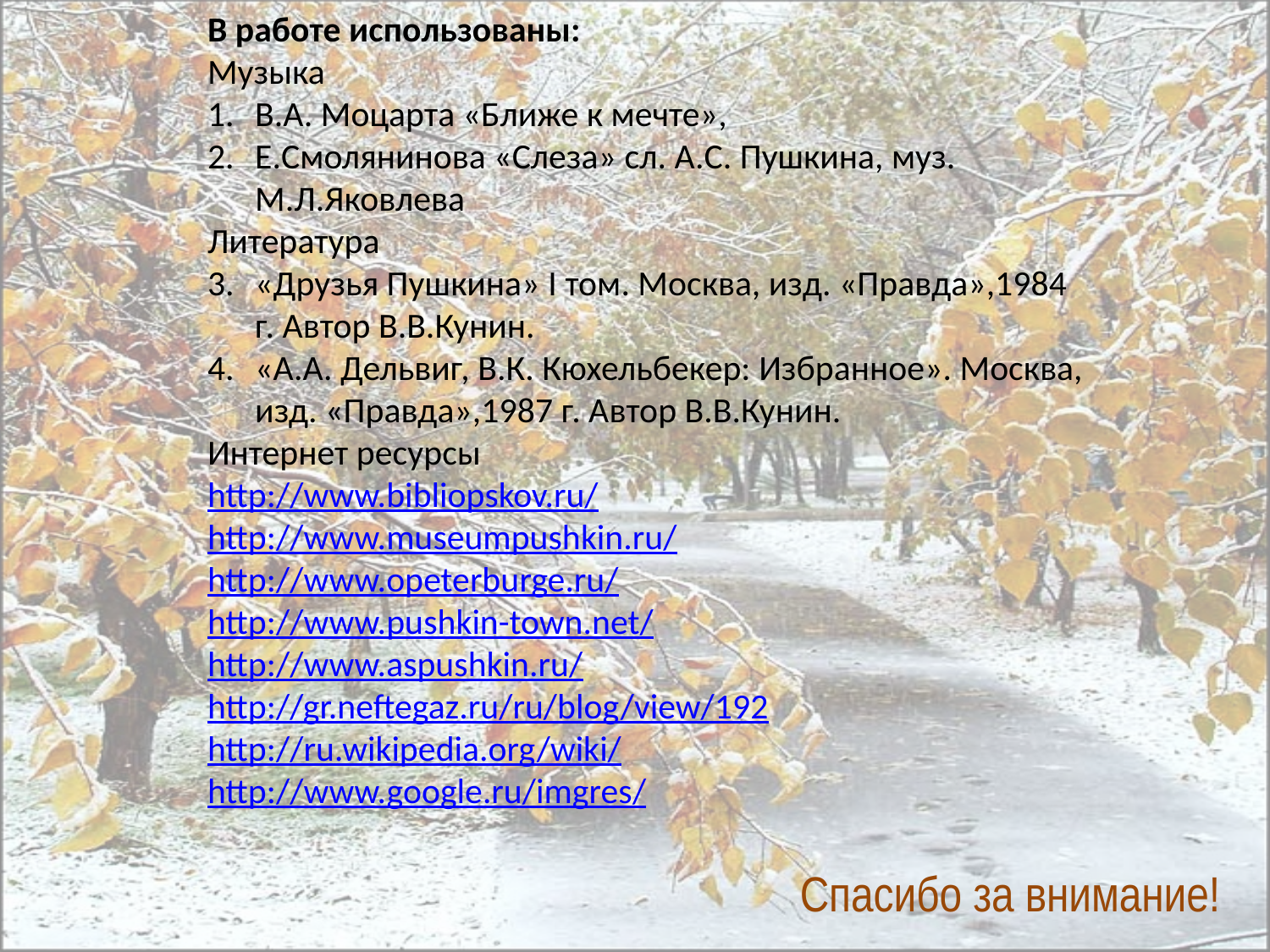

В работе использованы:
Музыка
В.А. Моцарта «Ближе к мечте»,
Е.Смолянинова «Слеза» сл. А.С. Пушкина, муз. М.Л.Яковлева
Литература
«Друзья Пушкина» I том. Москва, изд. «Правда»,1984 г. Автор В.В.Кунин.
«А.А. Дельвиг, В.К. Кюхельбекер: Избранное». Москва, изд. «Правда»,1987 г. Автор В.В.Кунин.
Интернет ресурсы
http://www.bibliopskov.ru/
http://www.museumpushkin.ru/
http://www.opeterburge.ru/
http://www.pushkin-town.net/
http://www.aspushkin.ru/
http://gr.neftegaz.ru/ru/blog/view/192
http://ru.wikipedia.org/wiki/
http://www.google.ru/imgres/
Спасибо за внимание!